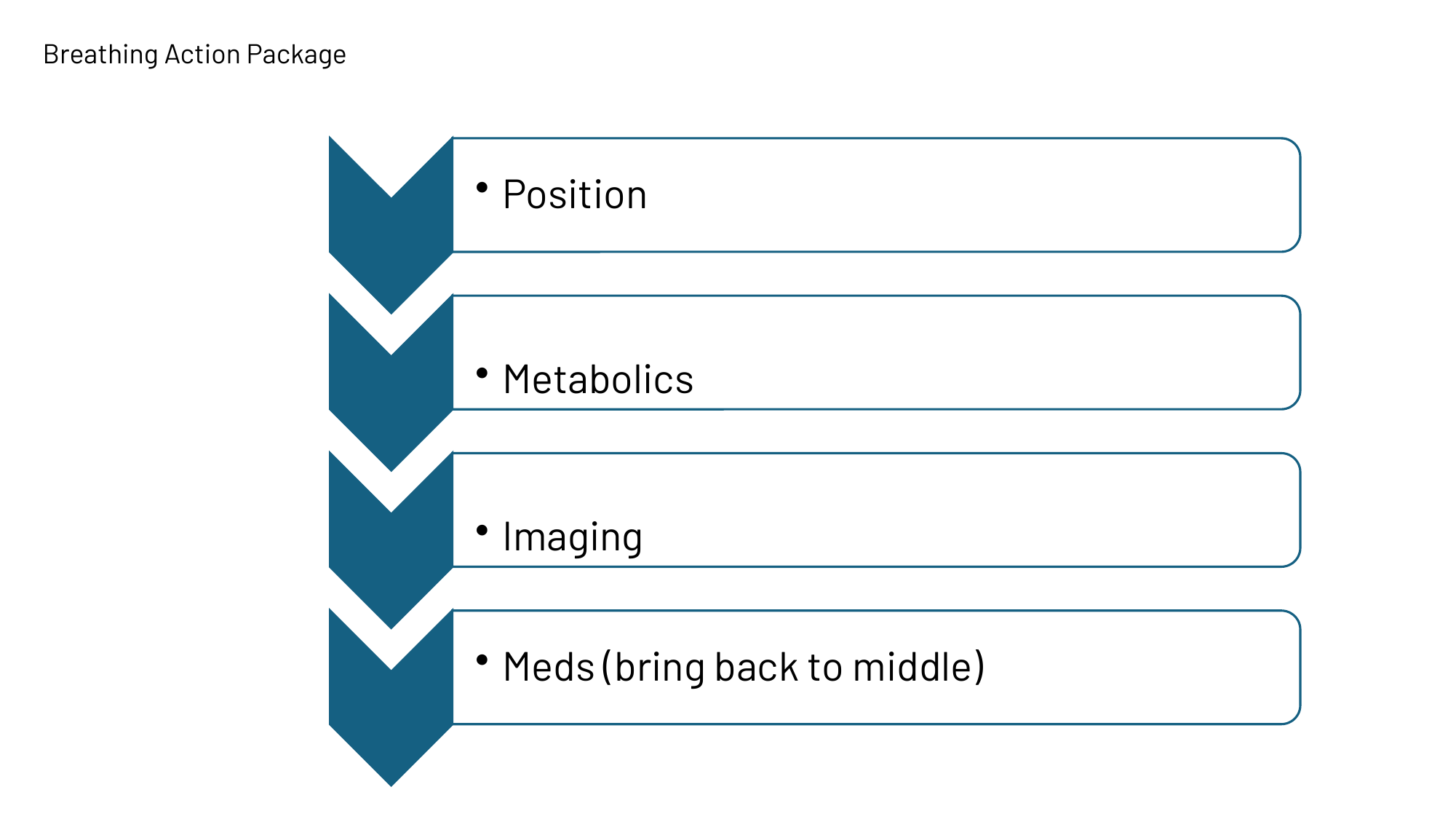

Breathing Action Package

Position

Metabolics

Imaging

Meds (bring back to middle)